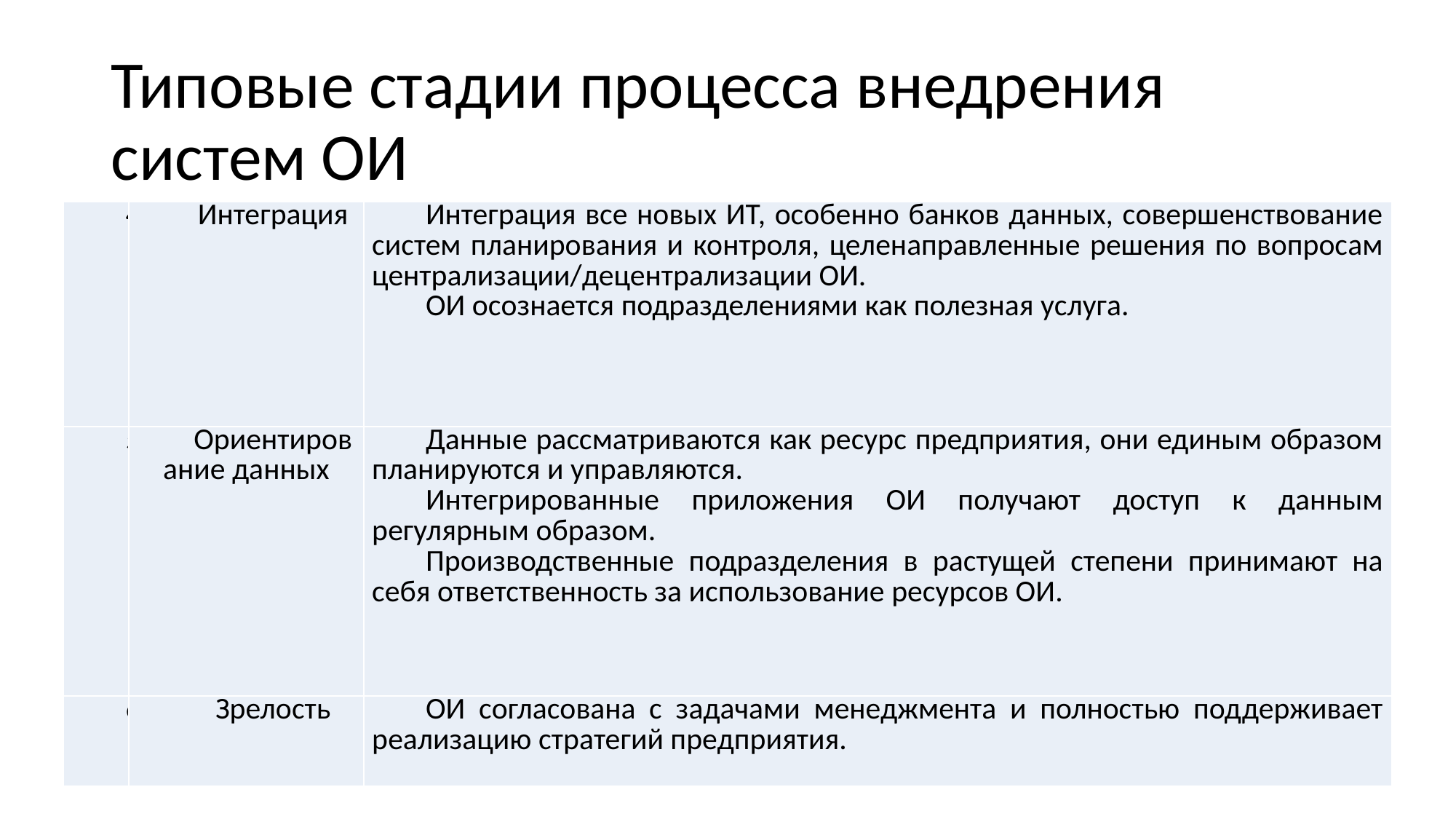

# Типовые стадии процесса внедрения систем ОИ
| 4 | Интеграция | Интеграция все новых ИТ, особенно банков данных, совершенствование систем планирования и контроля, целенаправленные решения по вопросам централизации/децентрализации ОИ. ОИ осознается подразделениями как полезная услуга. |
| --- | --- | --- |
| 5 | Ориентирование данных | Данные рассматриваются как ресурс предприятия, они единым образом планируются и управляются. Интегрированные приложения ОИ получают доступ к данным регулярным образом. Производственные подразделения в растущей степени принимают на себя ответственность за использование ресурсов ОИ. |
| 6 | Зрелость | ОИ согласована с задачами менеджмента и полностью поддерживает реализацию стратегий предприятия. |